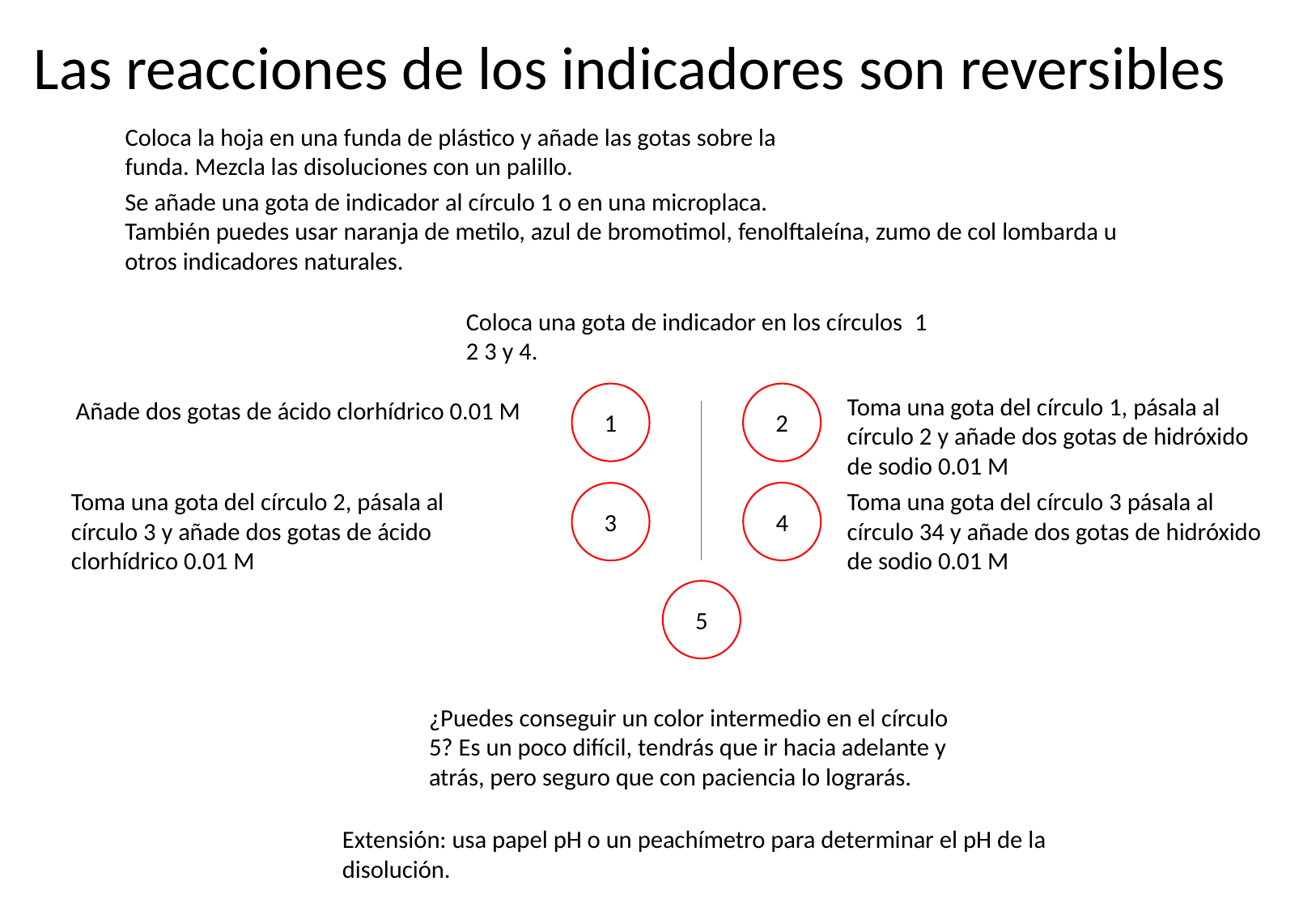

# Las reacciones de los indicadores son reversibles
Coloca la hoja en una funda de plástico y añade las gotas sobre la funda. Mezcla las disoluciones con un palillo.
Se añade una gota de indicador al círculo 1 o en una microplaca.
También puedes usar naranja de metilo, azul de bromotimol, fenolftaleína, zumo de col lombarda u otros indicadores naturales.
Coloca una gota de indicador en los círculos  1 2 3 y 4.
1
2
Toma una gota del círculo 1, pásala al círculo 2 y añade dos gotas de hidróxido de sodio 0.01 M
Añade dos gotas de ácido clorhídrico 0.01 M
Toma una gota del círculo 2, pásala al círculo 3 y añade dos gotas de ácido clorhídrico 0.01 M
Toma una gota del círculo 3 pásala al círculo 34 y añade dos gotas de hidróxido de sodio 0.01 M
4
3
5
¿Puedes conseguir un color intermedio en el círculo 5? Es un poco difícil, tendrás que ir hacia adelante y atrás, pero seguro que con paciencia lo lograrás.
Extensión: usa papel pH o un peachímetro para determinar el pH de la disolución.